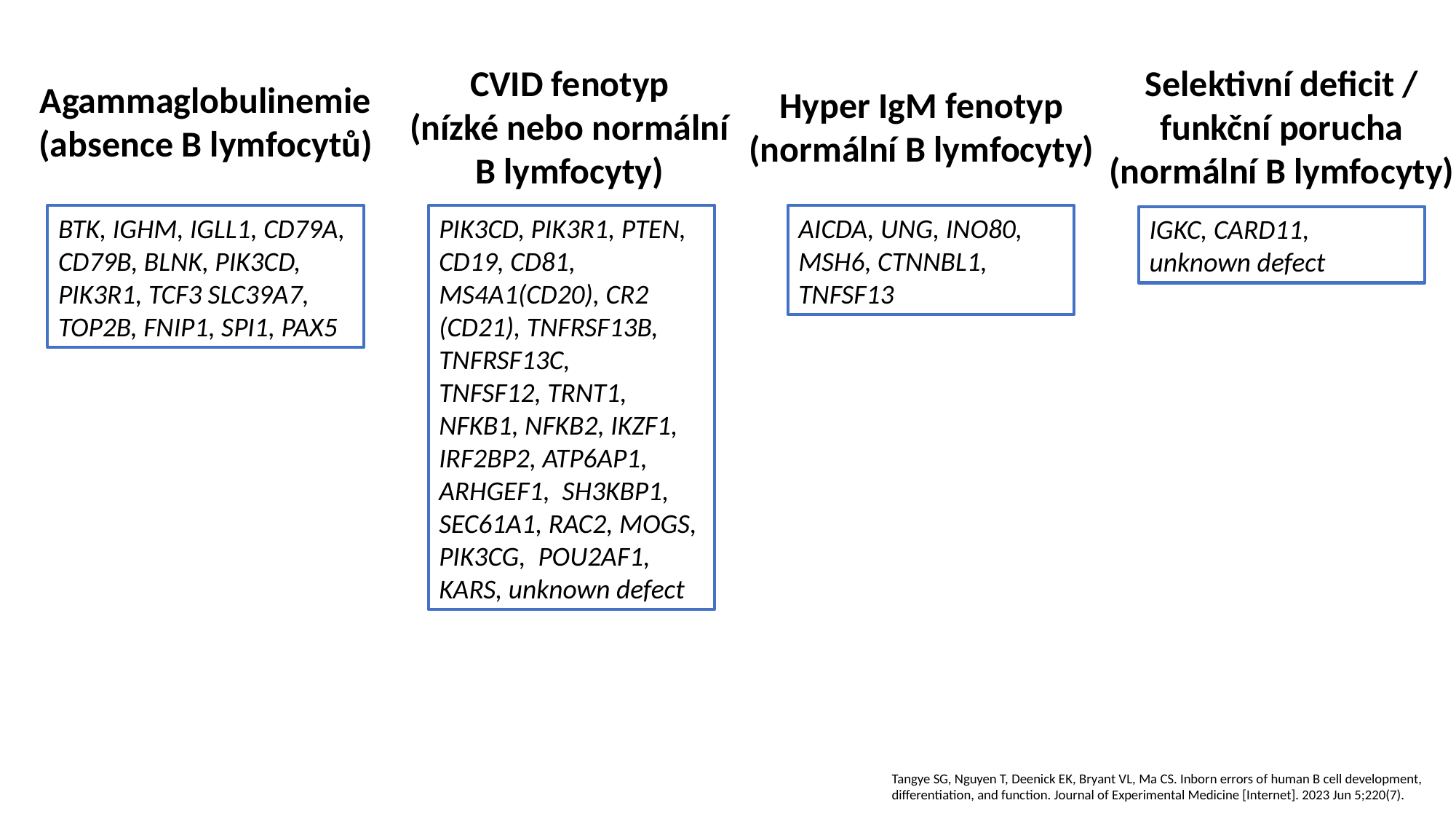

CVID fenotyp
(nízké nebo normální B lymfocyty)
Selektivní deficit / funkční porucha
(normální B lymfocyty)
Agammaglobulinemie
(absence B lymfocytů)
Hyper IgM fenotyp
(normální B lymfocyty)
BTK, IGHM, IGLL1, CD79A, CD79B, BLNK, PIK3CD, PIK3R1, TCF3 SLC39A7, TOP2B, FNIP1, SPI1, PAX5
PIK3CD, PIK3R1, PTEN, CD19, CD81, MS4A1(CD20), CR2 (CD21), TNFRSF13B, TNFRSF13C,
TNFSF12, TRNT1, NFKB1, NFKB2, IKZF1, IRF2BP2, ATP6AP1, ARHGEF1,  SH3KBP1, SEC61A1, RAC2, MOGS, PIK3CG,  POU2AF1, KARS, unknown defect
AICDA, UNG, INO80, MSH6, CTNNBL1, TNFSF13
IGKC, CARD11, unknown defect
Tangye SG, Nguyen T, Deenick EK, Bryant VL, Ma CS. Inborn errors of human B cell development, differentiation, and function. Journal of Experimental Medicine [Internet]. 2023 Jun 5;220(7).